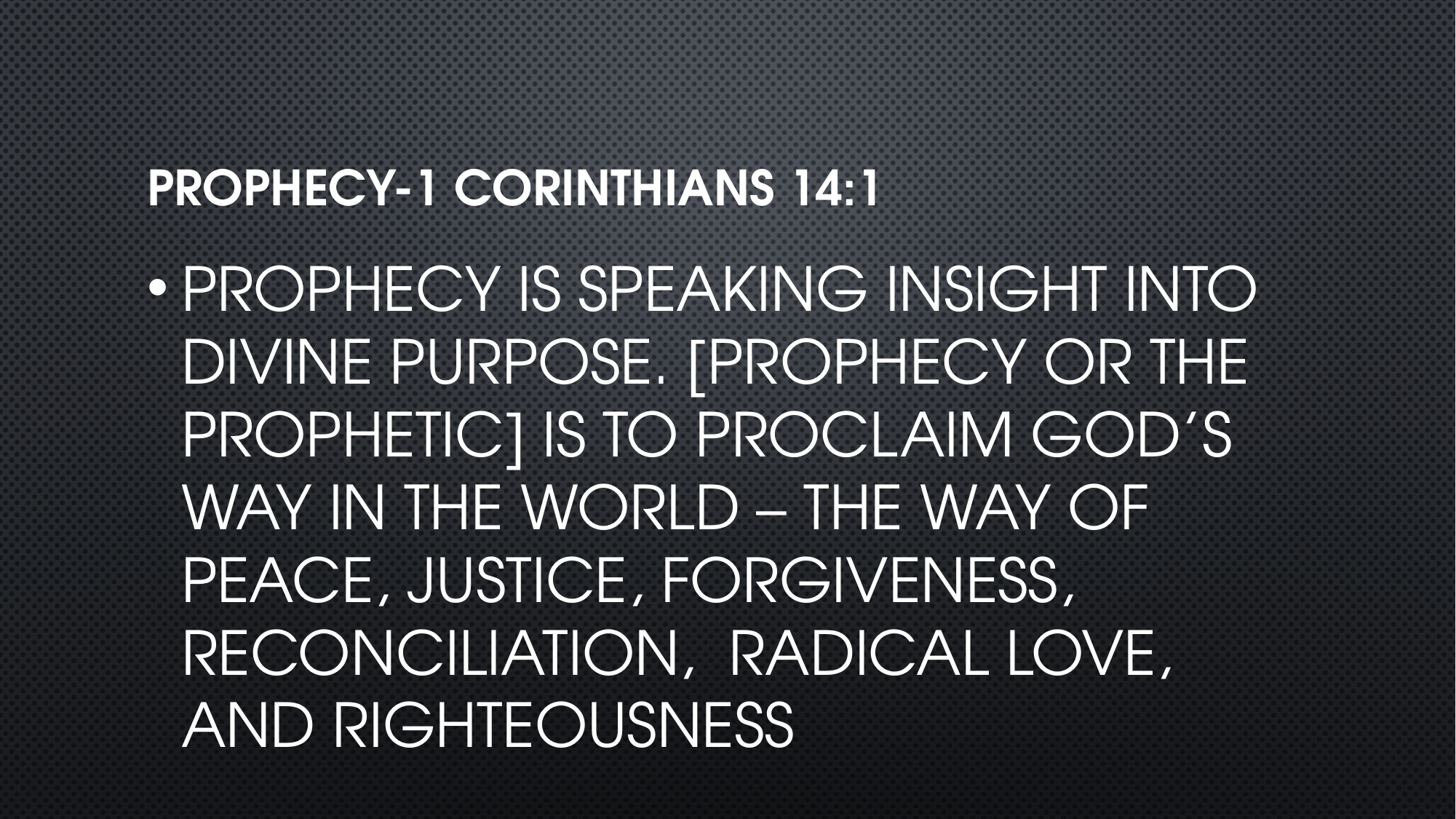

# PROPHECY-1 CORINTHIANS 14:1
Prophecy is speaking insight into divine purpose. [Prophecy or the prophetic] is to proclaim God’s way in the world – the way of peace, justice, forgiveness, reconciliation,  radical love, and righteousness